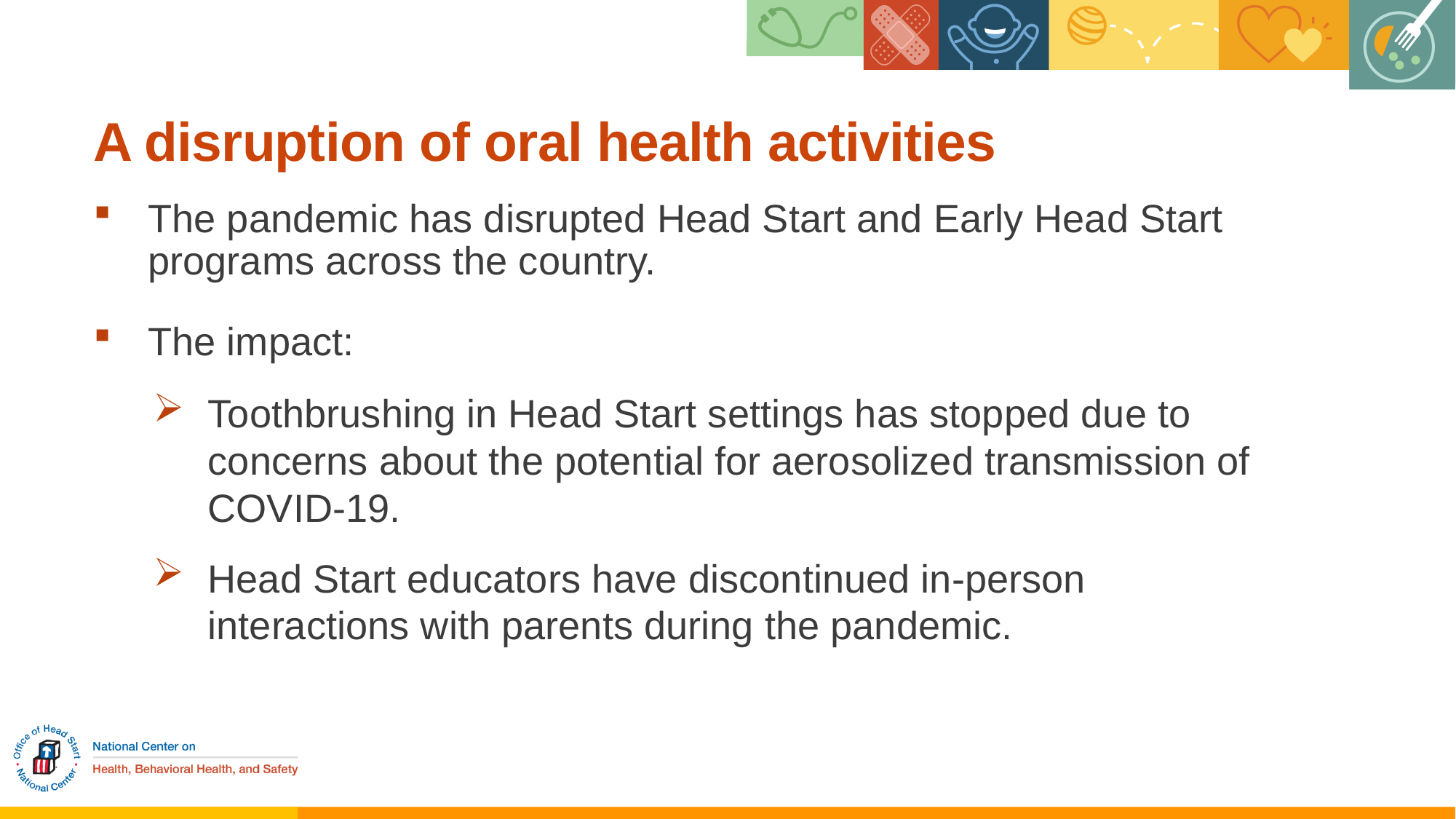

# A disruption of oral health activities
The pandemic has disrupted Head Start and Early Head Start programs across the country.
The impact:

Toothbrushing in Head Start settings has stopped due to concerns about the potential for aerosolized transmission of COVID-19.
Head Start educators have discontinued in-person interactions with parents during the pandemic.